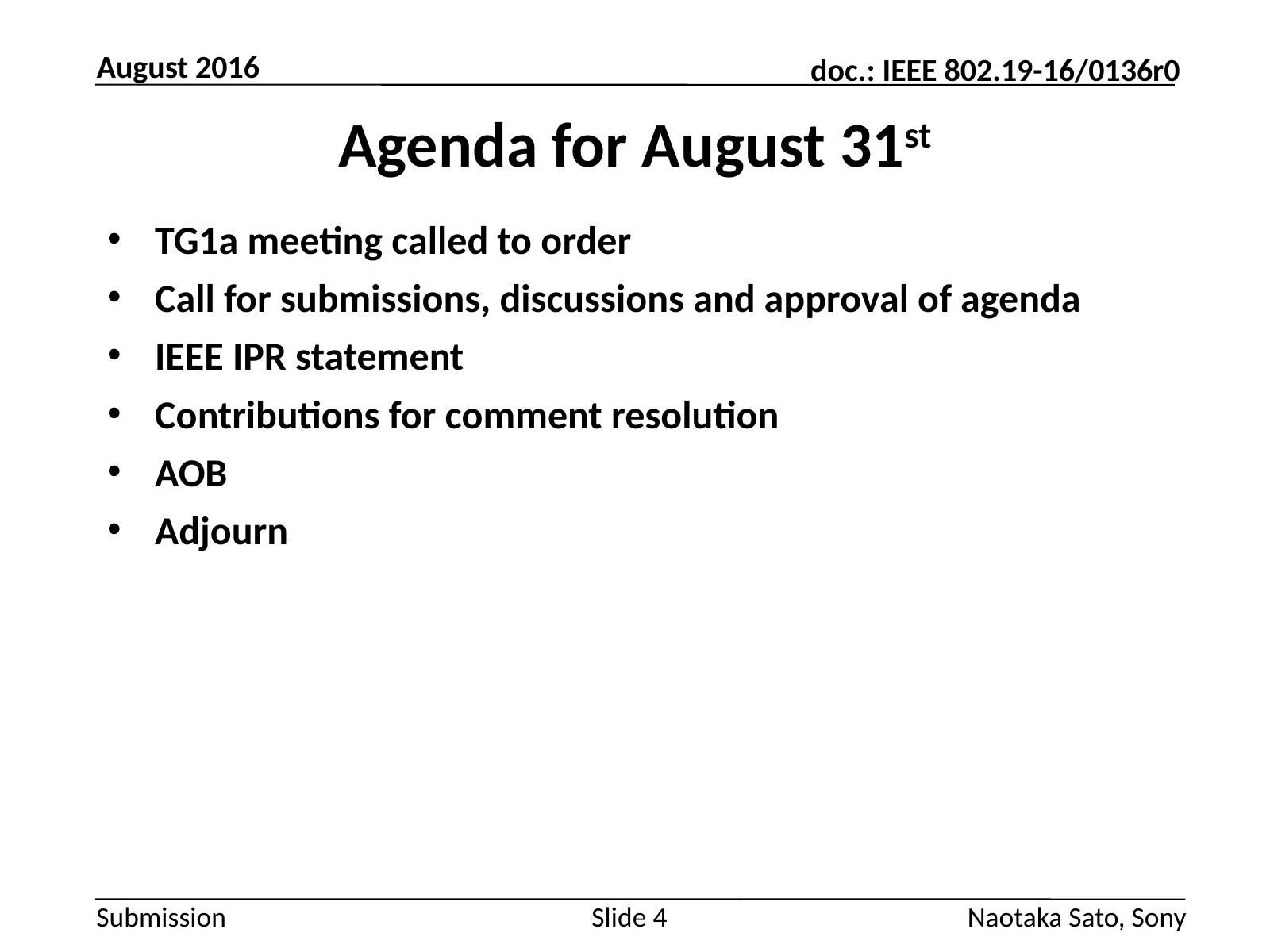

August 2016
# Agenda for August 31st
TG1a meeting called to order
Call for submissions, discussions and approval of agenda
IEEE IPR statement
Contributions for comment resolution
AOB
Adjourn
Slide 4
Naotaka Sato, Sony